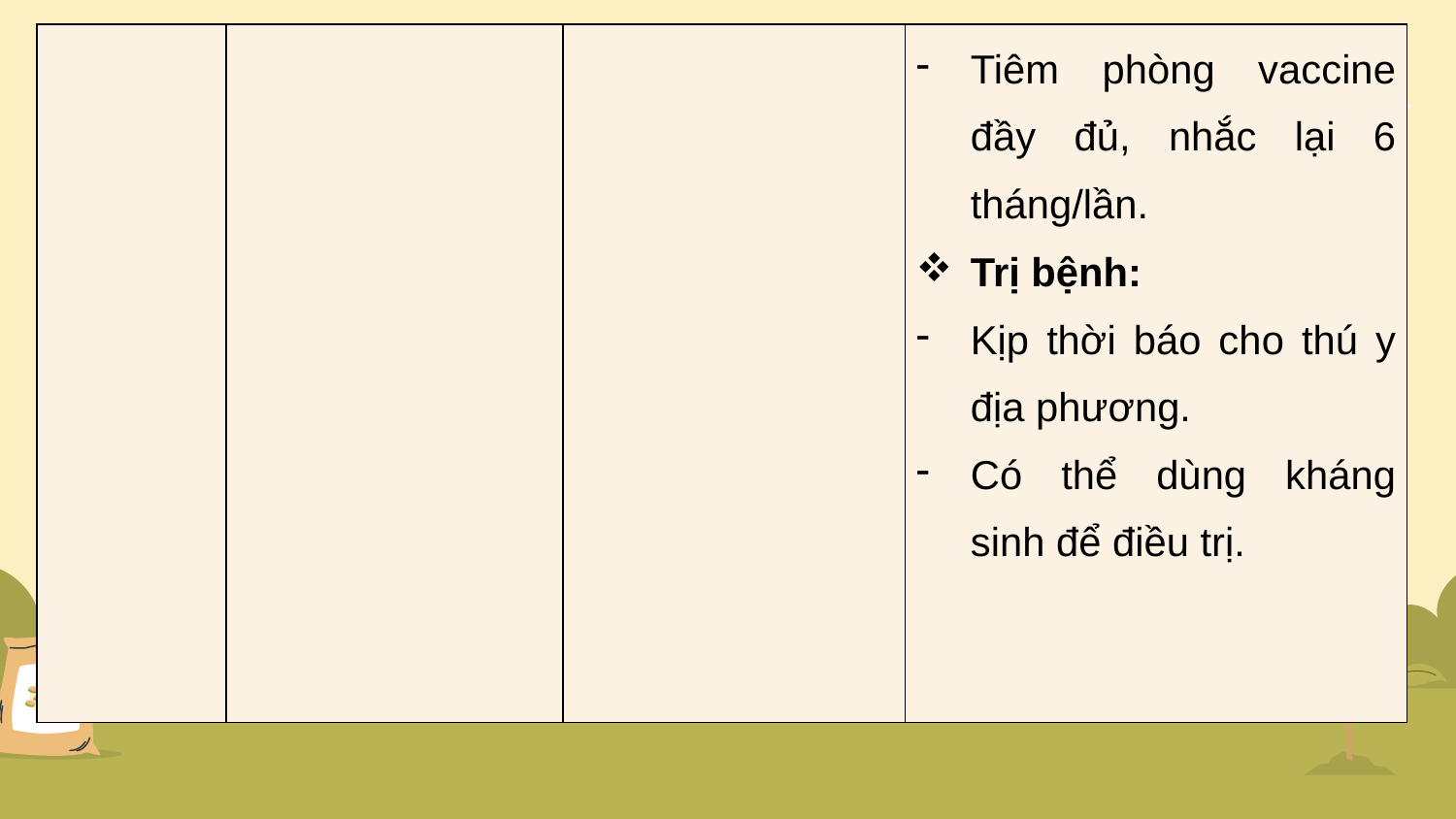

|  |  |  | Tiêm phòng vaccine đầy đủ, nhắc lại 6 tháng/lần. Trị bệnh: Kịp thời báo cho thú y địa phương. Có thể dùng kháng sinh để điều trị. |
| --- | --- | --- | --- |